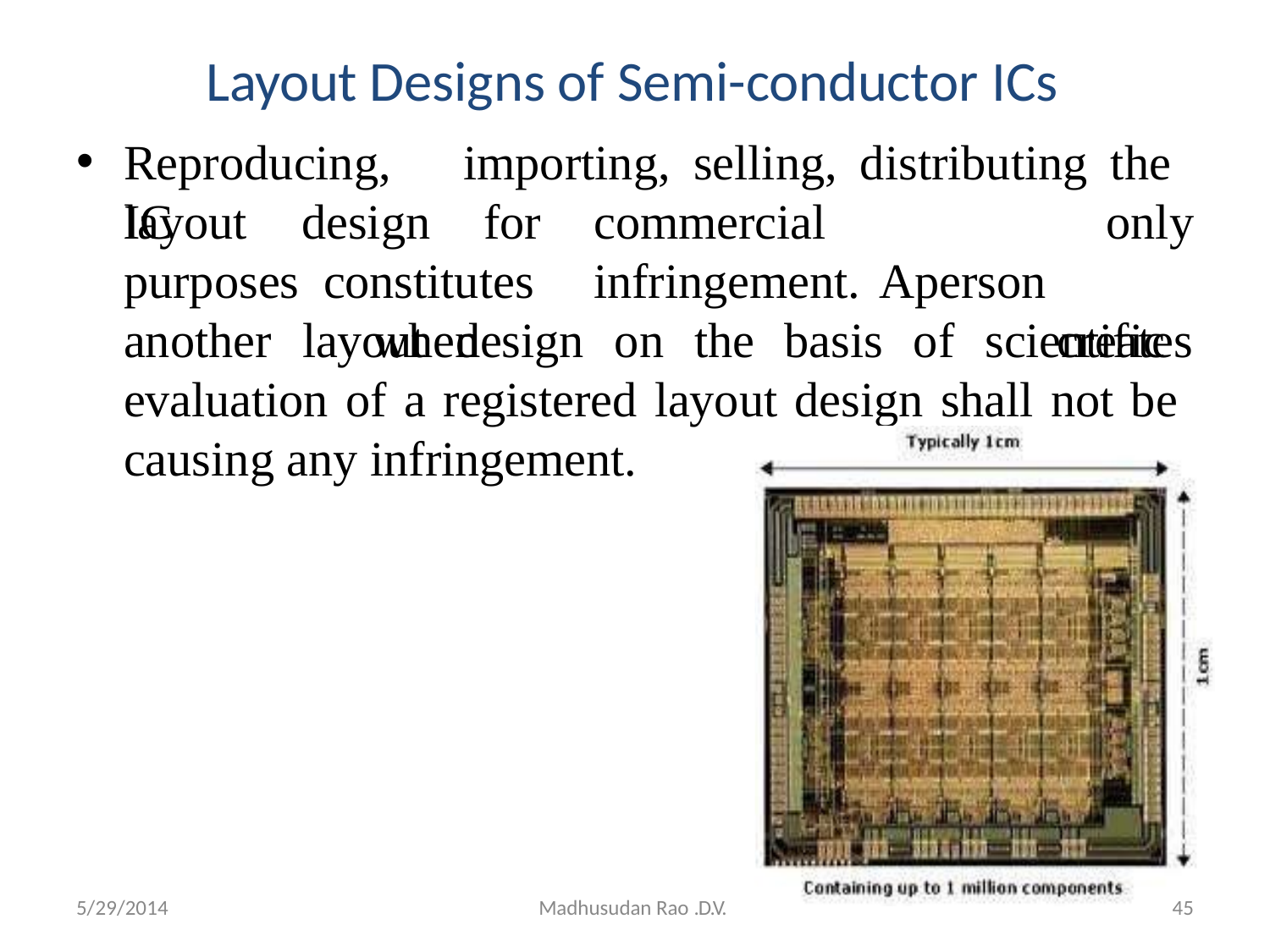

# Layout Designs of Semi-conductor ICs
Reproducing,	importing,	selling,	distributing	the	IC
layout	design	for	commercial	purposes  constitutes	infringement.	A	person		when
only  creates
another layout design on the basis of scientific  evaluation of a registered layout design shall not be  causing any infringement.

45
5/29/2014
Madhusudan Rao .D.V.